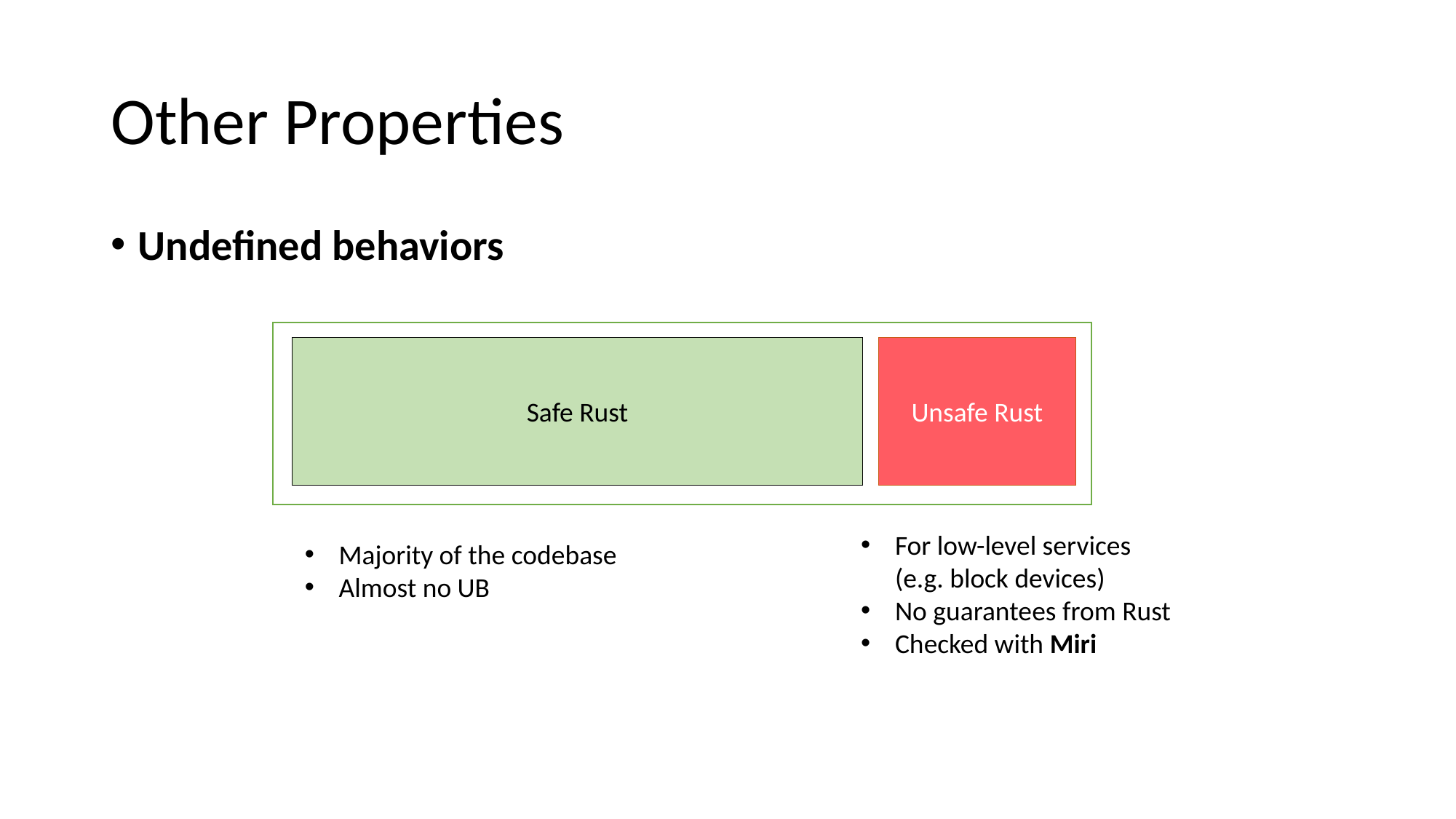

# Other Properties
Undefined behaviors

Safe Rust
Unsafe Rust
For low-level services
(e.g. block devices)
No guarantees from Rust
Checked with Miri
Majority of the codebase
Almost no UB